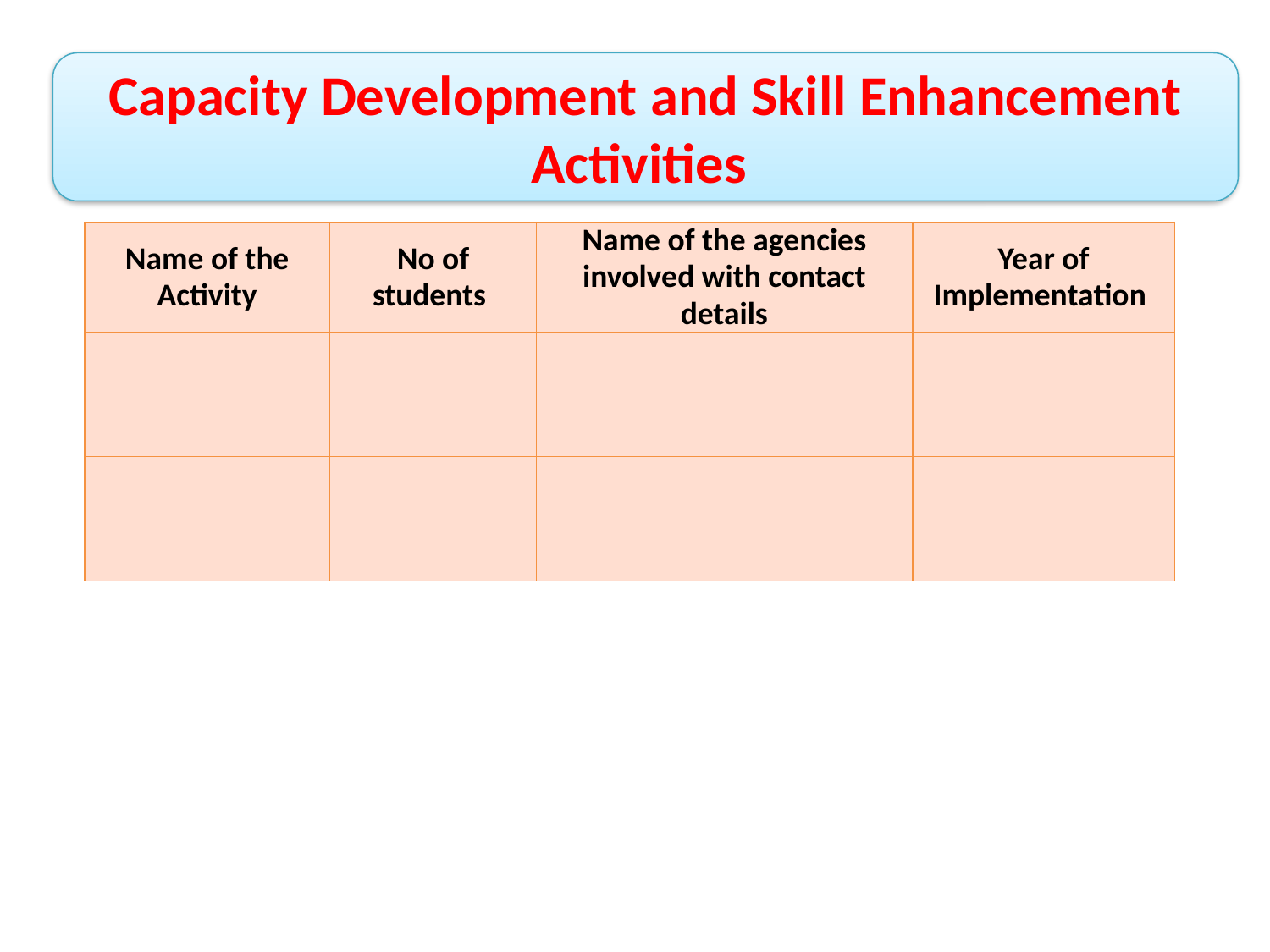

Capacity Development and Skill Enhancement Activities
| Name of the Activity | No of students | Name of the agencies involved with contact details | Year of Implementation |
| --- | --- | --- | --- |
|  |  |  |  |
|  |  |  |  |